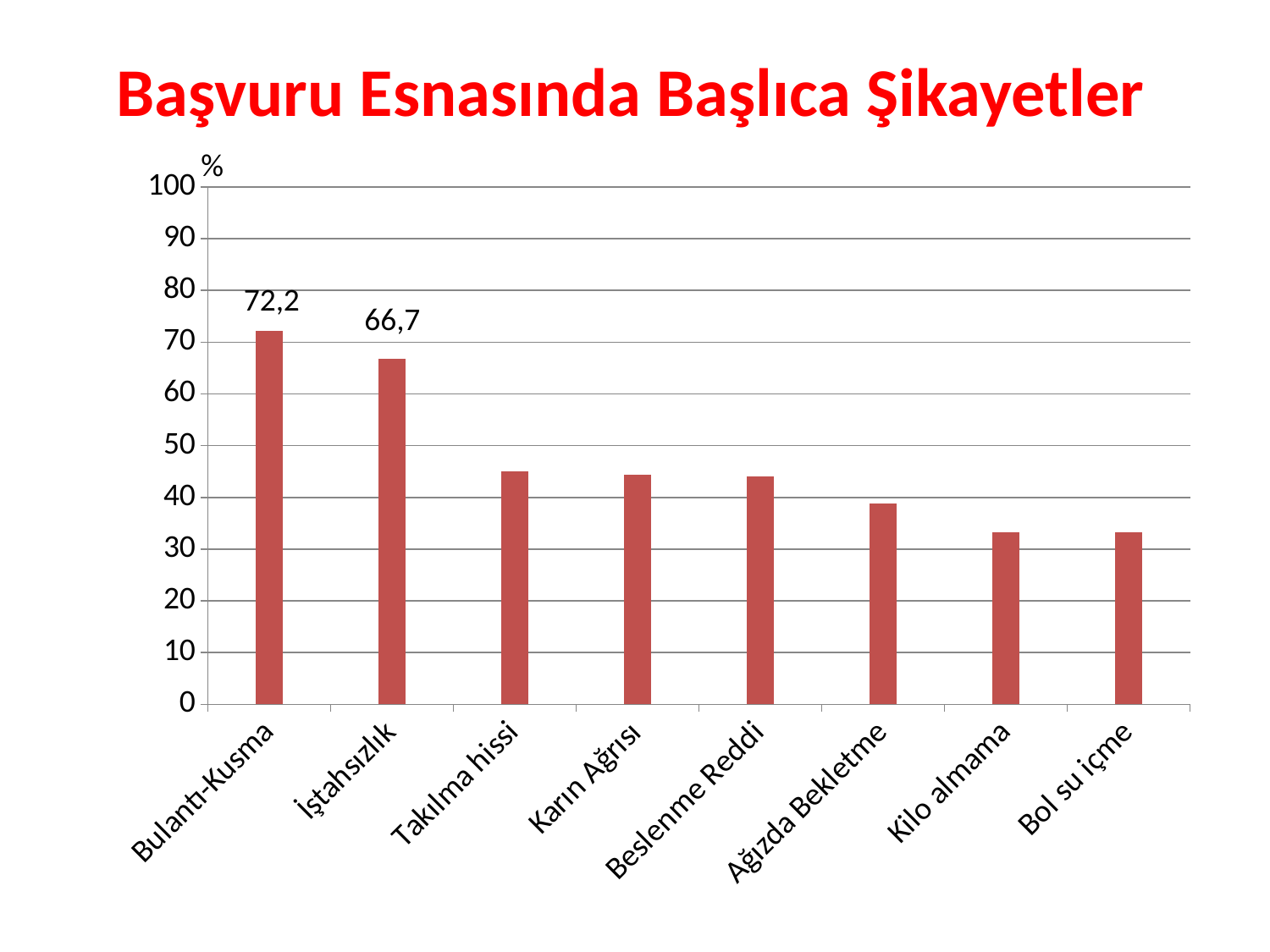

# Başvuru Esnasında Başlıca Şikayetler
%

### Chart

| Category | Seri 1 | Seri 2 | Sütun1 |
|---|---|---|---|
| Bulantı-Kusma | None | 72.2 | None |
| İştahsızlık | None | 66.7 | None |
| Takılma hissi | None | 45.0 | None |
| Karın Ağrısı | None | 44.4 | None |
| Beslenme Reddi | None | 44.0 | None |
| Ağızda Bekletme | None | 38.9 | None |
| Kilo almama | None | 33.300000000000004 | None |
| Bol su içme | None | 33.300000000000004 | None |
72,2
66,7